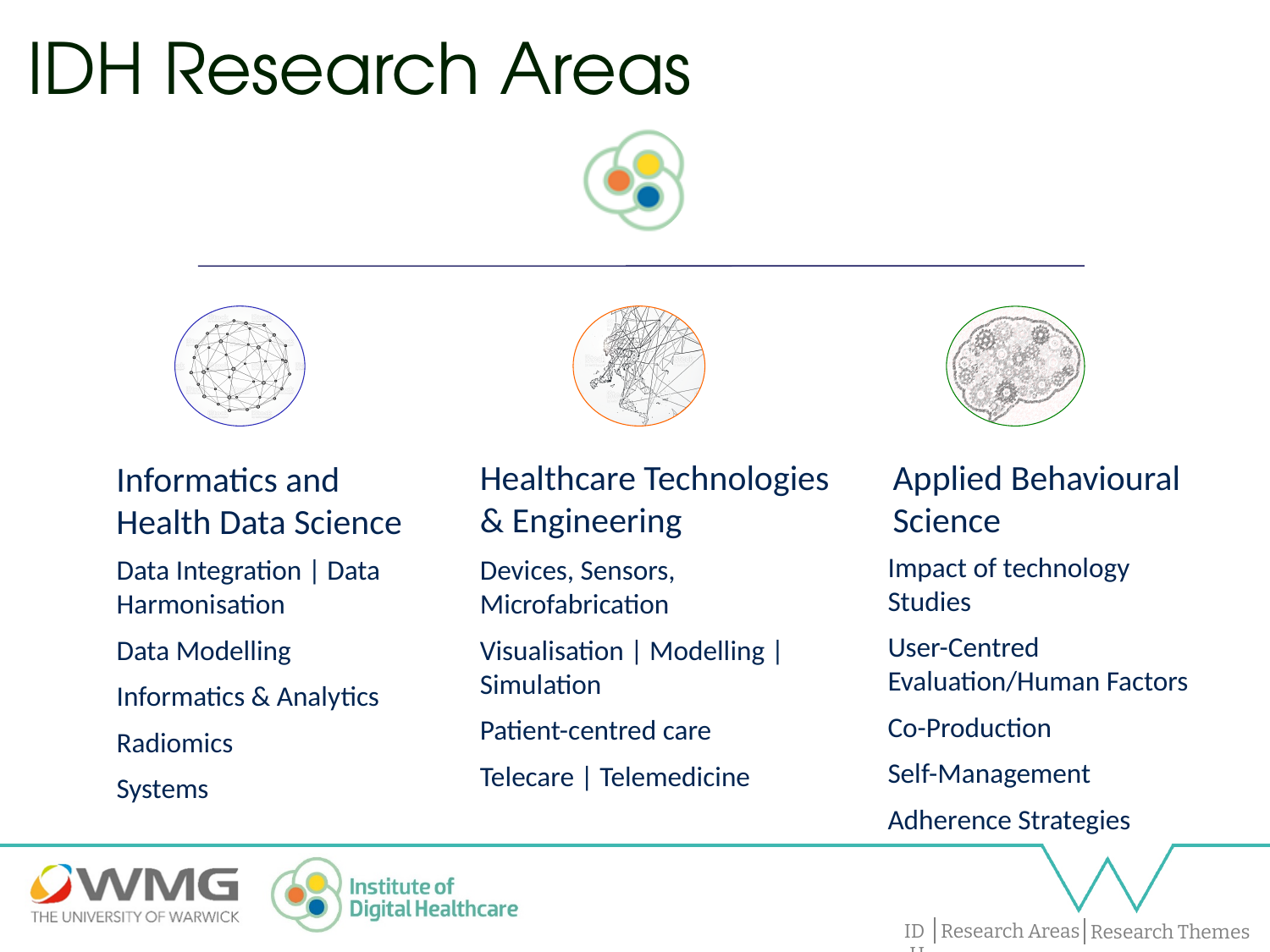

# IDH Research Areas

Healthcare Technologies & Engineering
Applied Behavioural Science
Informatics and Health Data Science
Impact of technology Studies
User-Centred Evaluation/Human Factors
Co-Production
Self-Management
Adherence Strategies
Data Integration | Data Harmonisation
Data Modelling
Informatics & Analytics
Radiomics
Systems
Devices, Sensors, Microfabrication
Visualisation | Modelling | Simulation
Patient-centred care
Telecare | Telemedicine
IDH
Research Areas
Research Themes